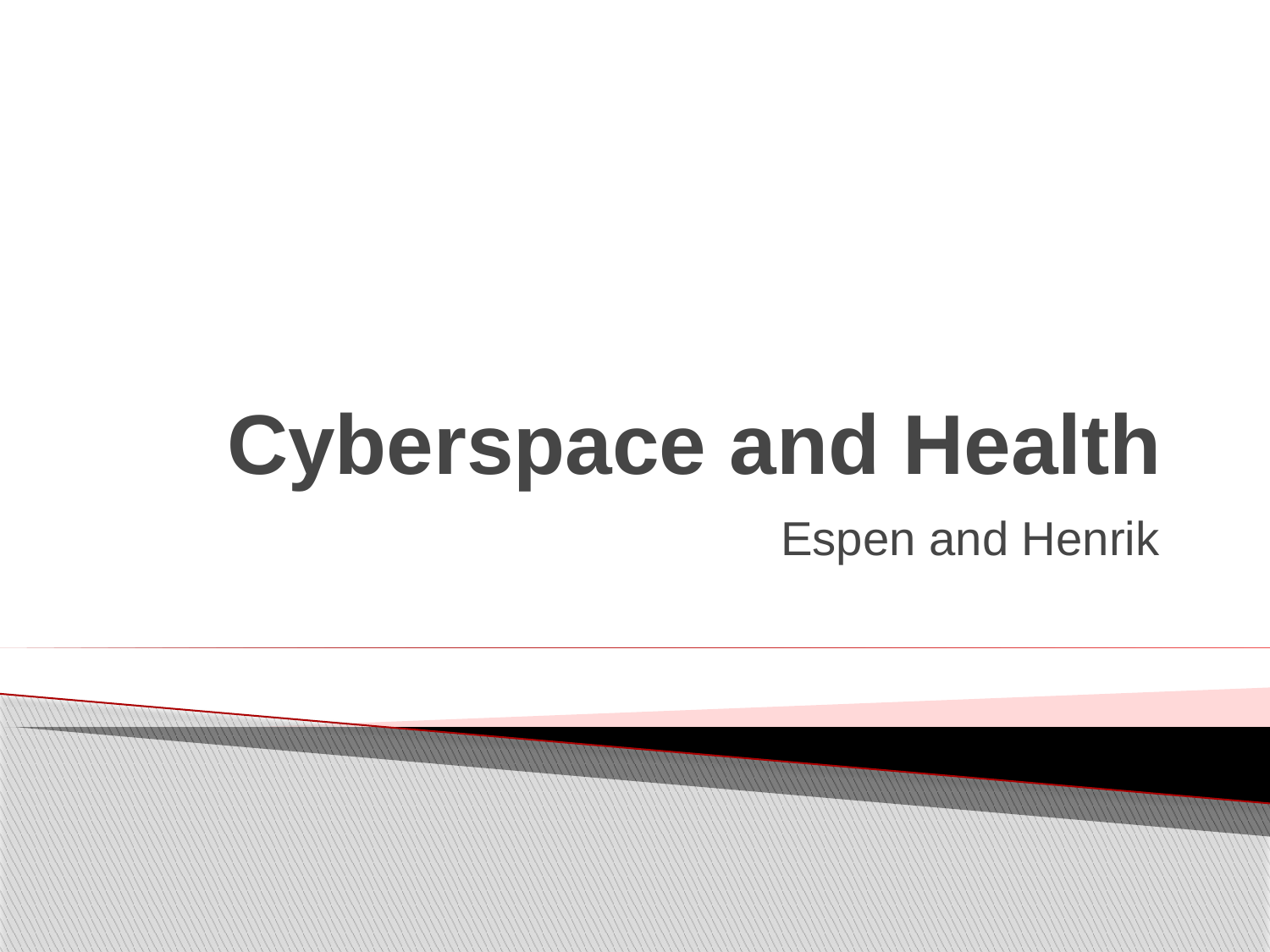

# Cyberspace and Health
Espen and Henrik